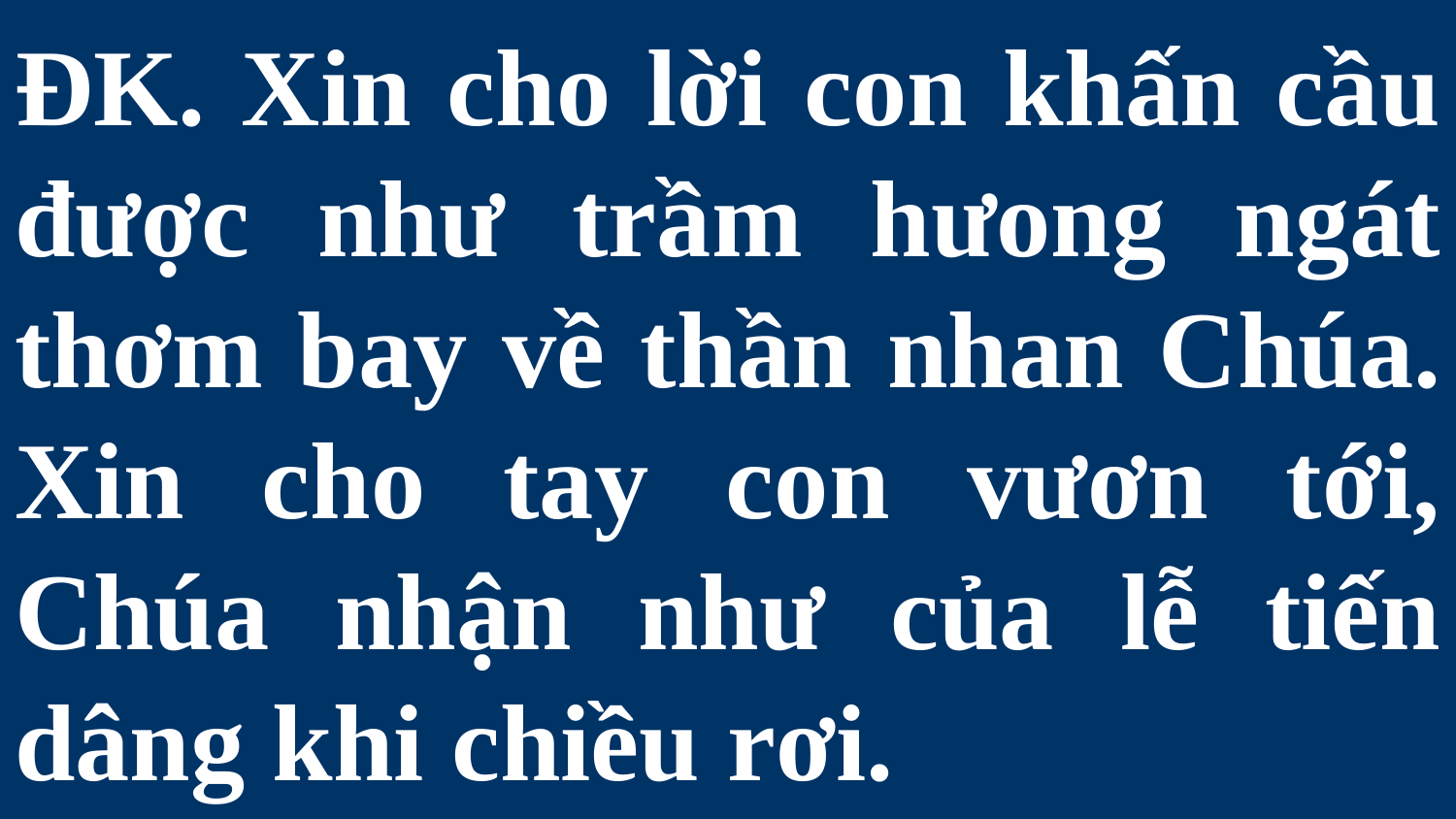

# ĐK. Xin cho lời con khấn cầu được như trầm hưong ngát thơm bay về thần nhan Chúa. Xin cho tay con vươn tới, Chúa nhận như của lễ tiến dâng khi chiều rơi.